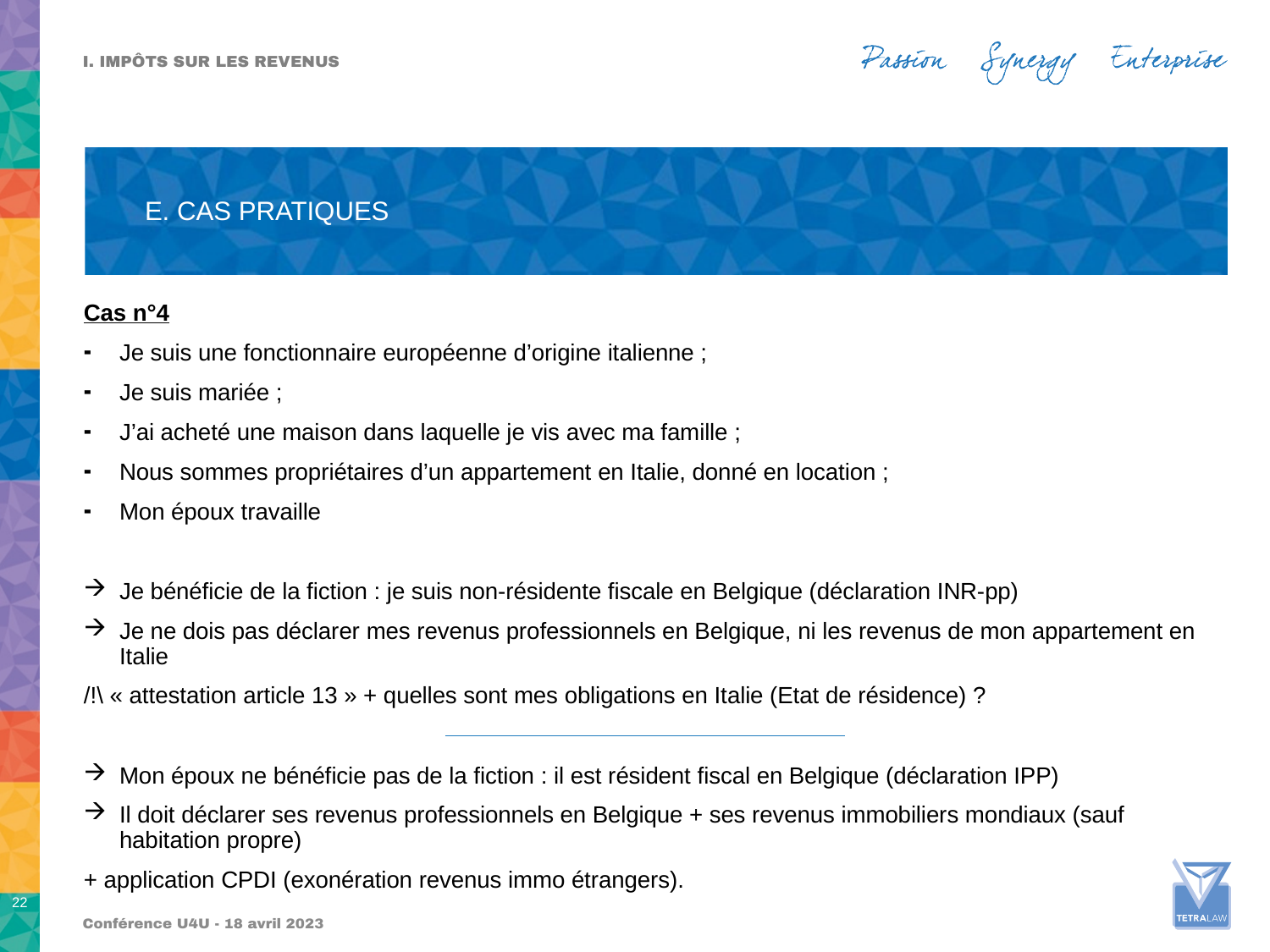

i. Impôts sur les revenus
# E. Cas pratiques
Cas n°4
Je suis une fonctionnaire européenne d’origine italienne ;
Je suis mariée ;
J’ai acheté une maison dans laquelle je vis avec ma famille ;
Nous sommes propriétaires d’un appartement en Italie, donné en location ;
Mon époux travaille

Je bénéficie de la fiction : je suis non-résidente fiscale en Belgique (déclaration INR-pp)
Je ne dois pas déclarer mes revenus professionnels en Belgique, ni les revenus de mon appartement en Italie
/!\ « attestation article 13 » + quelles sont mes obligations en Italie (Etat de résidence) ?

Mon époux ne bénéficie pas de la fiction : il est résident fiscal en Belgique (déclaration IPP)
Il doit déclarer ses revenus professionnels en Belgique + ses revenus immobiliers mondiaux (sauf habitation propre)
+ application CPDI (exonération revenus immo étrangers).

22
Conférence U4U - 18 avril 2023